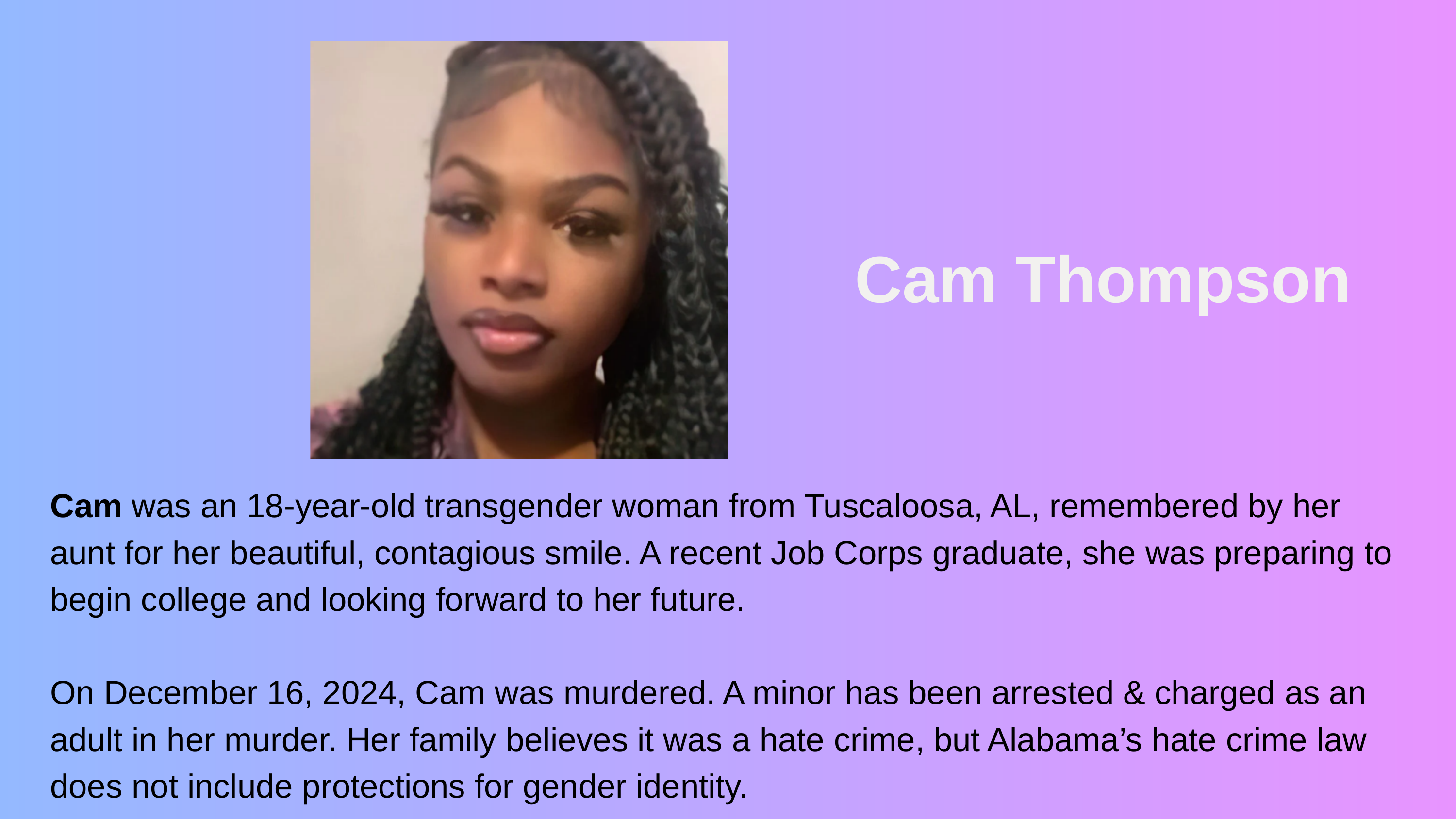

Cam Thompson
Cam was an 18-year-old transgender woman from Tuscaloosa, AL, remembered by her aunt for her beautiful, contagious smile. A recent Job Corps graduate, she was preparing to begin college and looking forward to her future.

On December 16, 2024, Cam was murdered. A minor has been arrested & charged as an adult in her murder. Her family believes it was a hate crime, but Alabama’s hate crime law does not include protections for gender identity.